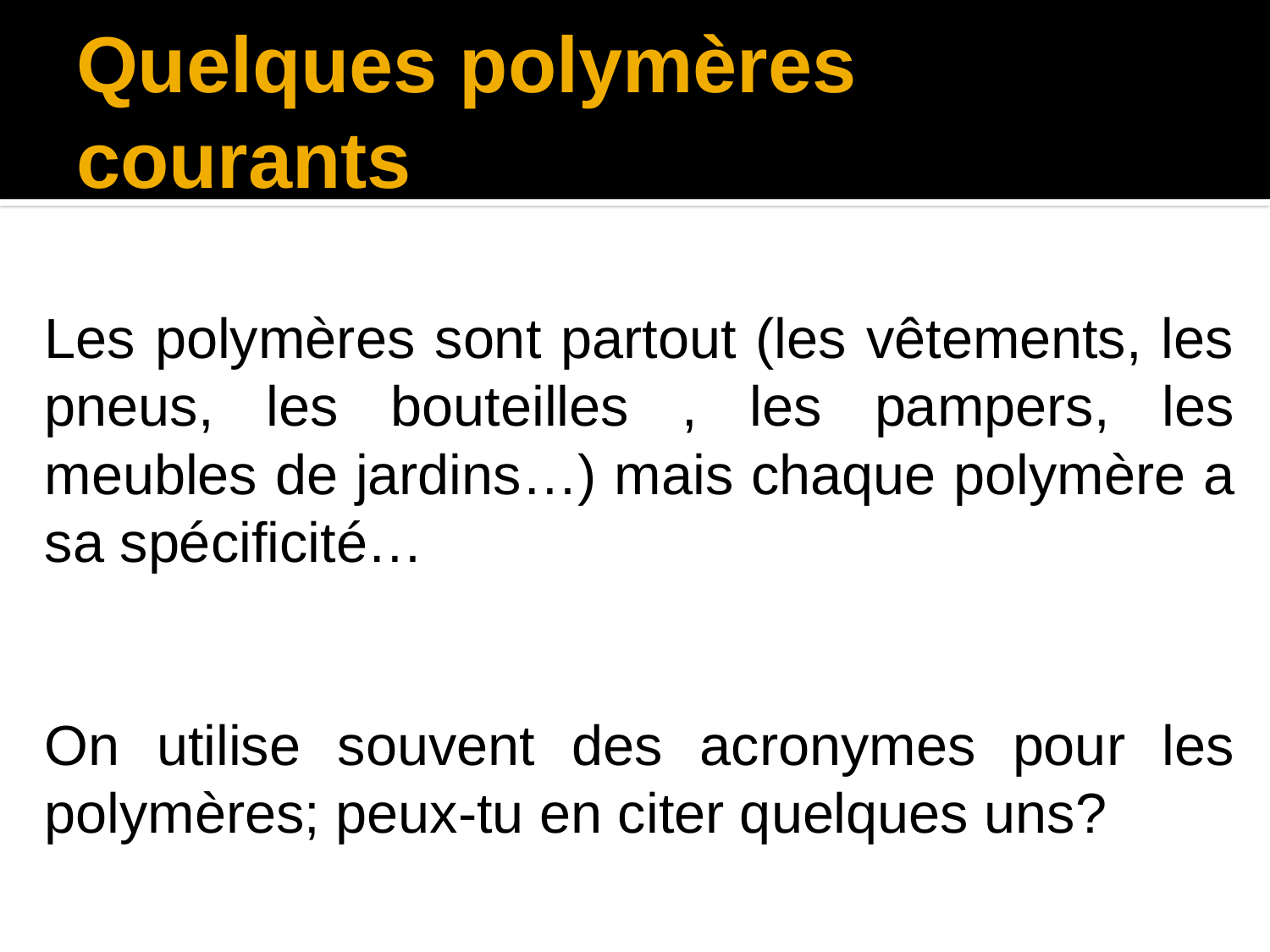

# Quelques polymères courants

Les polymères sont partout (les vêtements, les pneus, les bouteilles , les pampers, les meubles de jardins…) mais chaque polymère a sa spécificité…

On utilise souvent des acronymes pour les polymères; peux-tu en citer quelques uns?